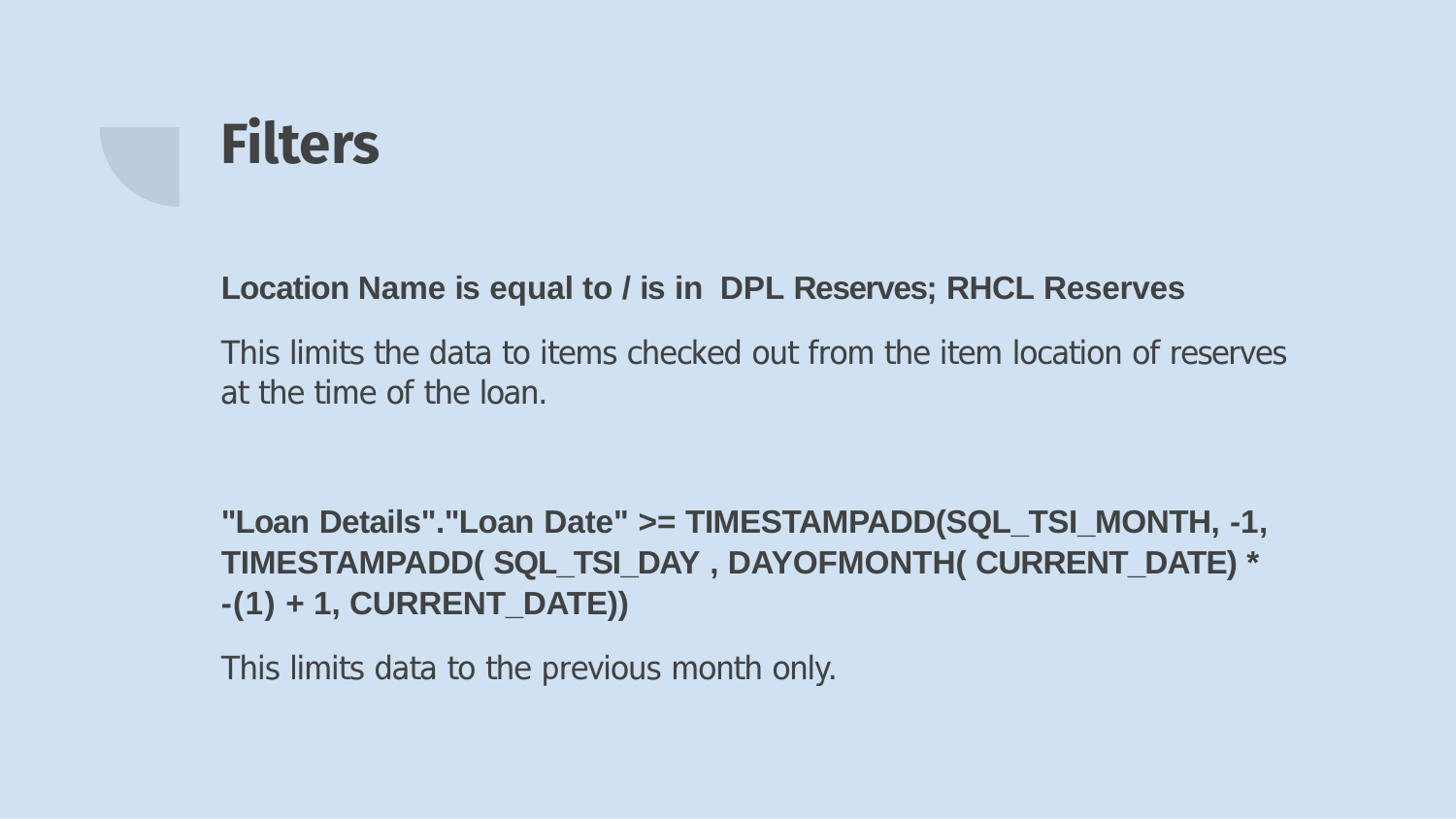

# Filters
Location Name is equal to / is in DPL Reserves; RHCL Reserves
This limits the data to items checked out from the item location of reserves at the time of the loan.

"Loan Details"."Loan Date" >= TIMESTAMPADD(SQL_TSI_MONTH, -1, TIMESTAMPADD( SQL_TSI_DAY , DAYOFMONTH( CURRENT_DATE) *
-(1) + 1, CURRENT_DATE))
This limits data to the previous month only.